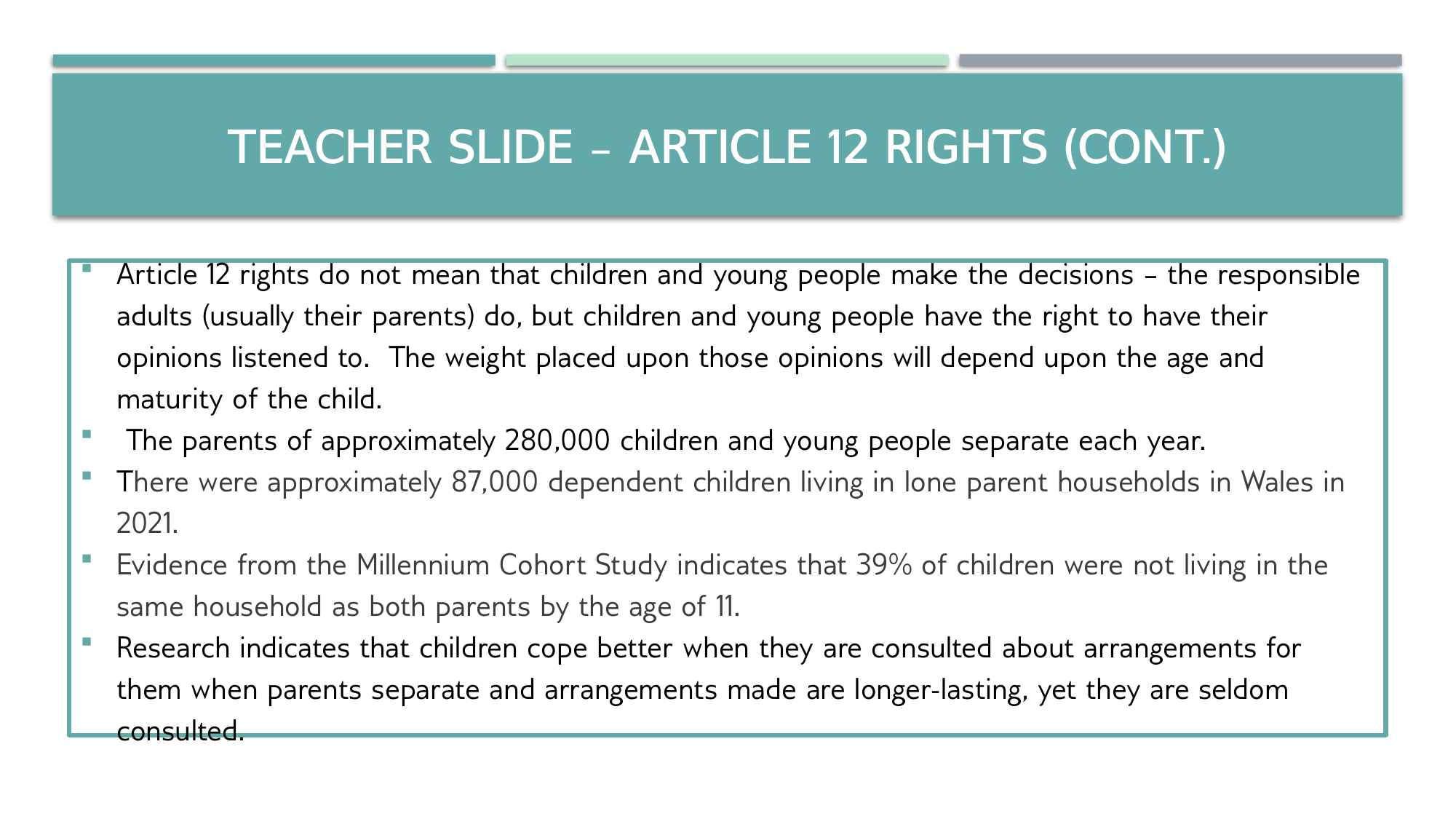

# TEACHER SLIDE – Article 12 RIGHTS (cont.)
Article 12 rights do not mean that children and young people make the decisions – the responsible adults (usually their parents) do, but children and young people have the right to have their opinions listened to.  The weight placed upon those opinions will depend upon the age and maturity of the child.
 The parents of approximately 280,000 children and young people separate each year.
There were approximately 87,000 dependent children living in lone parent households in Wales in 2021.
Evidence from the Millennium Cohort Study indicates that 39% of children were not living in the same household as both parents by the age of 11.
Research indicates that children cope better when they are consulted about arrangements for them when parents separate and arrangements made are longer-lasting, yet they are seldom consulted.